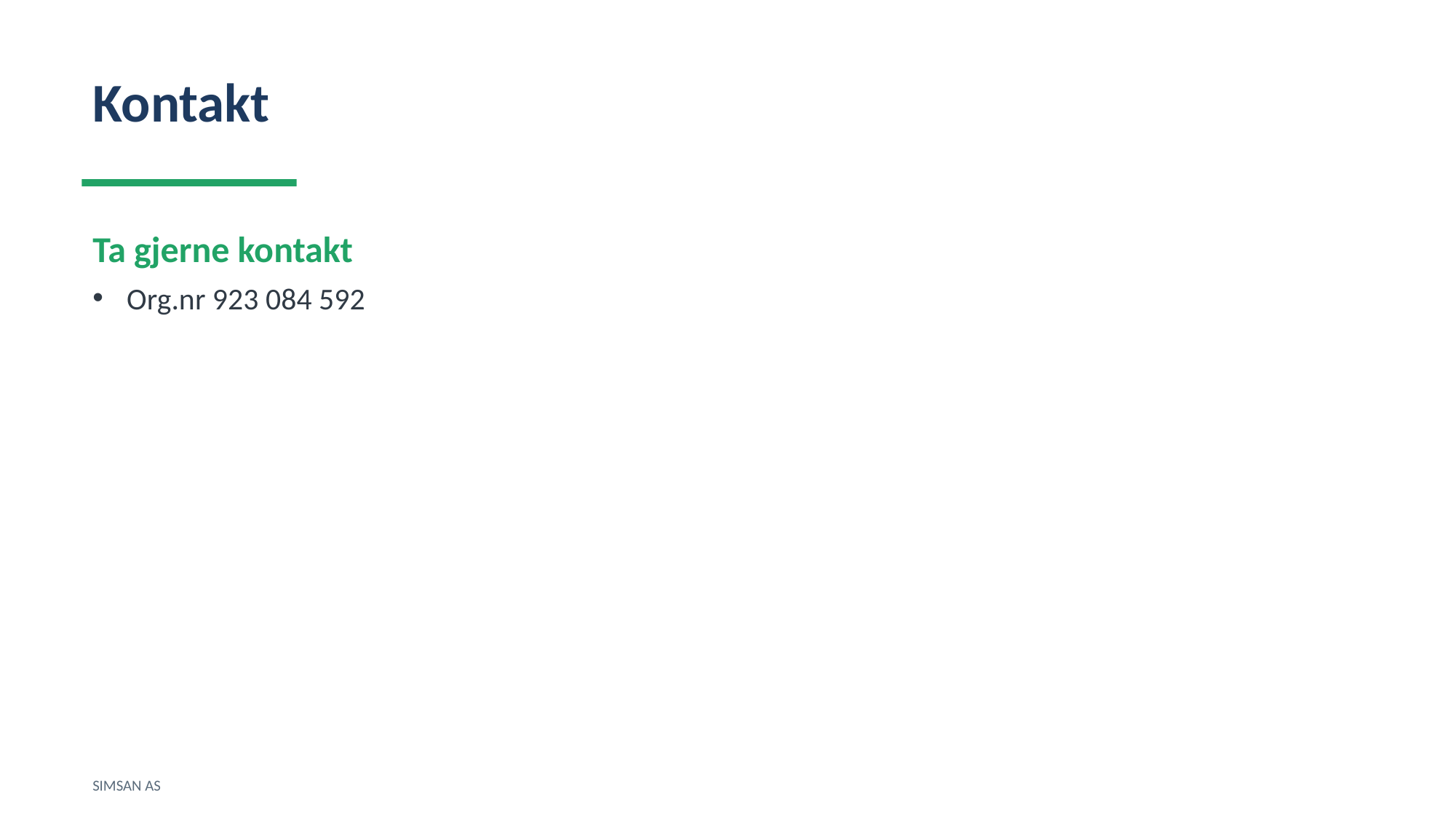

Kontakt

Ta gjerne kontakt
Org.nr 923 084 592
SIMSAN AS